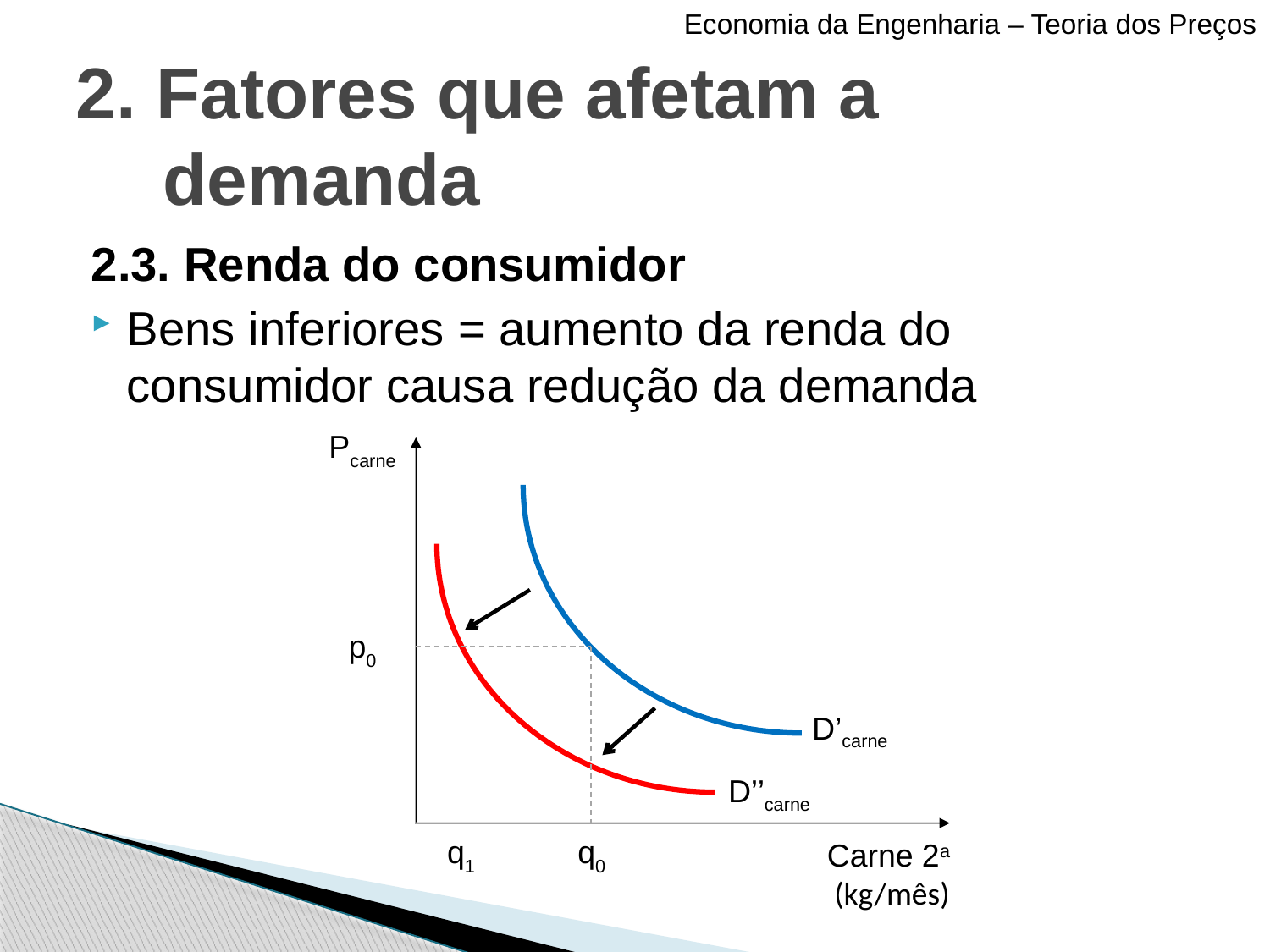

Economia da Engenharia – Teoria dos Preços

# 2. Fatores que afetam a demanda

2.3. Renda do consumidor
Bens inferiores = aumento da renda do consumidor causa redução da demanda
Pcarne

Carne 2a
(kg/mês)

D’carne

D’’carne
p0
q0
q1